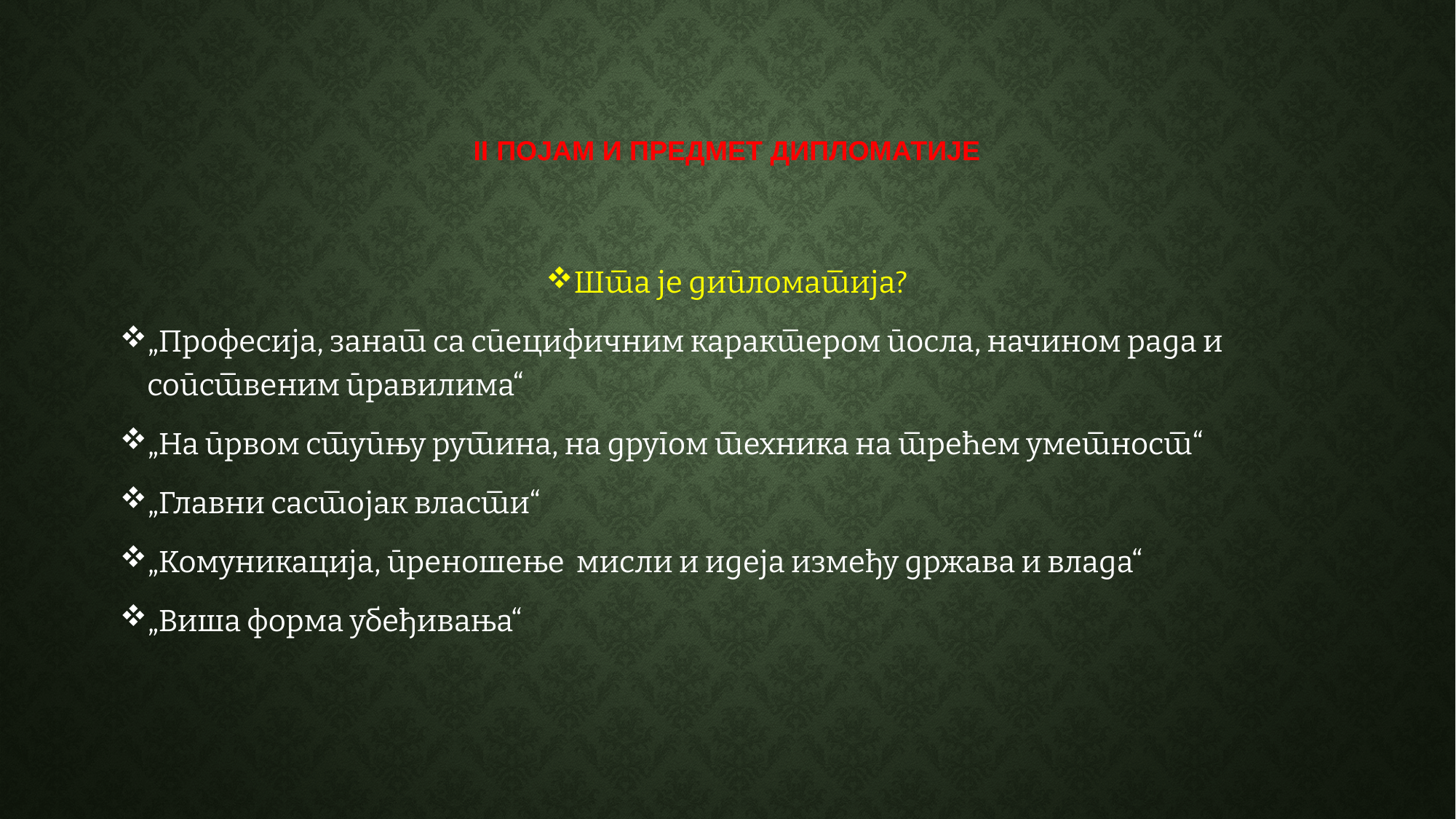

# II Појам и предмет дипломатије
Шта је дипломатија?
„Професија, занат са специфичним карактером посла, начином рада и сопственим правилима“
„На првом ступњу рутина, на другом техника на трећем уметност“
„Главни састојак власти“
„Комуникација, преношење  мисли и идеја између држава и влада“
„Виша форма убеђивања“